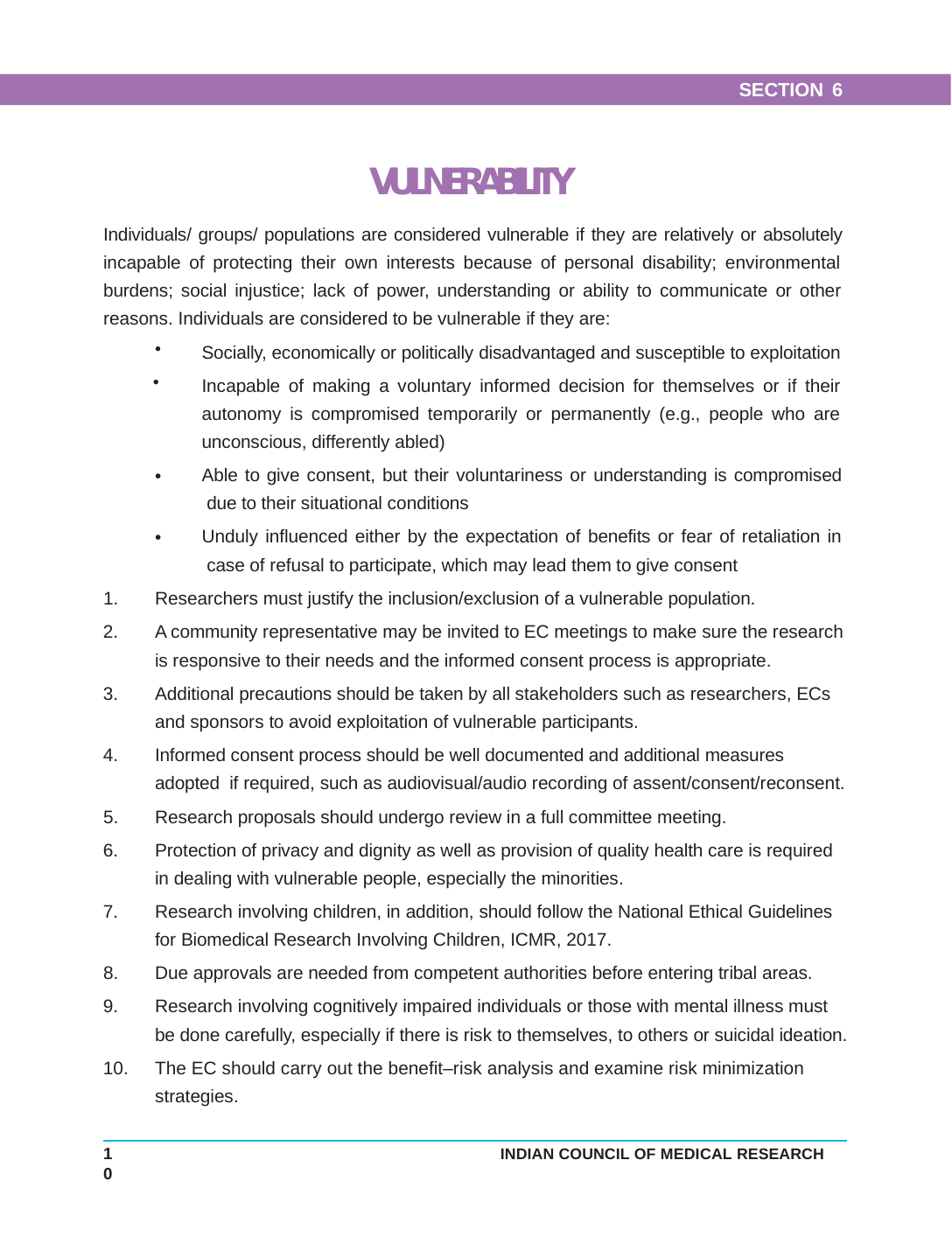

SECTION 6
# VULNERABILITY
Individuals/ groups/ populations are considered vulnerable if they are relatively or absolutely  incapable of protecting their own interests because of personal disability; environmental  burdens; social injustice; lack of power, understanding or ability to communicate or other  reasons. Individuals are considered to be vulnerable if they are:
Socially, economically or politically disadvantaged and susceptible to exploitation
Incapable of making a voluntary informed decision for themselves or if their  autonomy is compromised temporarily or permanently (e.g., people who are  unconscious, differently abled)
Able to give consent, but their voluntariness or understanding is compromised  due to their situational conditions
Unduly influenced either by the expectation of benefits or fear of retaliation in  case of refusal to participate, which may lead them to give consent
•
•
Researchers must justify the inclusion/exclusion of a vulnerable population.
A community representative may be invited to EC meetings to make sure the research  is responsive to their needs and the informed consent process is appropriate.
Additional precautions should be taken by all stakeholders such as researchers, ECs  and sponsors to avoid exploitation of vulnerable participants.
Informed consent process should be well documented and additional measures adopted  if required, such as audiovisual/audio recording of assent/consent/reconsent.
Research proposals should undergo review in a full committee meeting.
Protection of privacy and dignity as well as provision of quality health care is required  in dealing with vulnerable people, especially the minorities.
Research involving children, in addition, should follow the National Ethical Guidelines  for Biomedical Research Involving Children, ICMR, 2017.
Due approvals are needed from competent authorities before entering tribal areas.
Research involving cognitively impaired individuals or those with mental illness must  be done carefully, especially if there is risk to themselves, to others or suicidal ideation.
The EC should carry out the benefit–risk analysis and examine risk minimization  strategies.
10
INDIAN COUNCIL OF MEDICAL RESEARCH